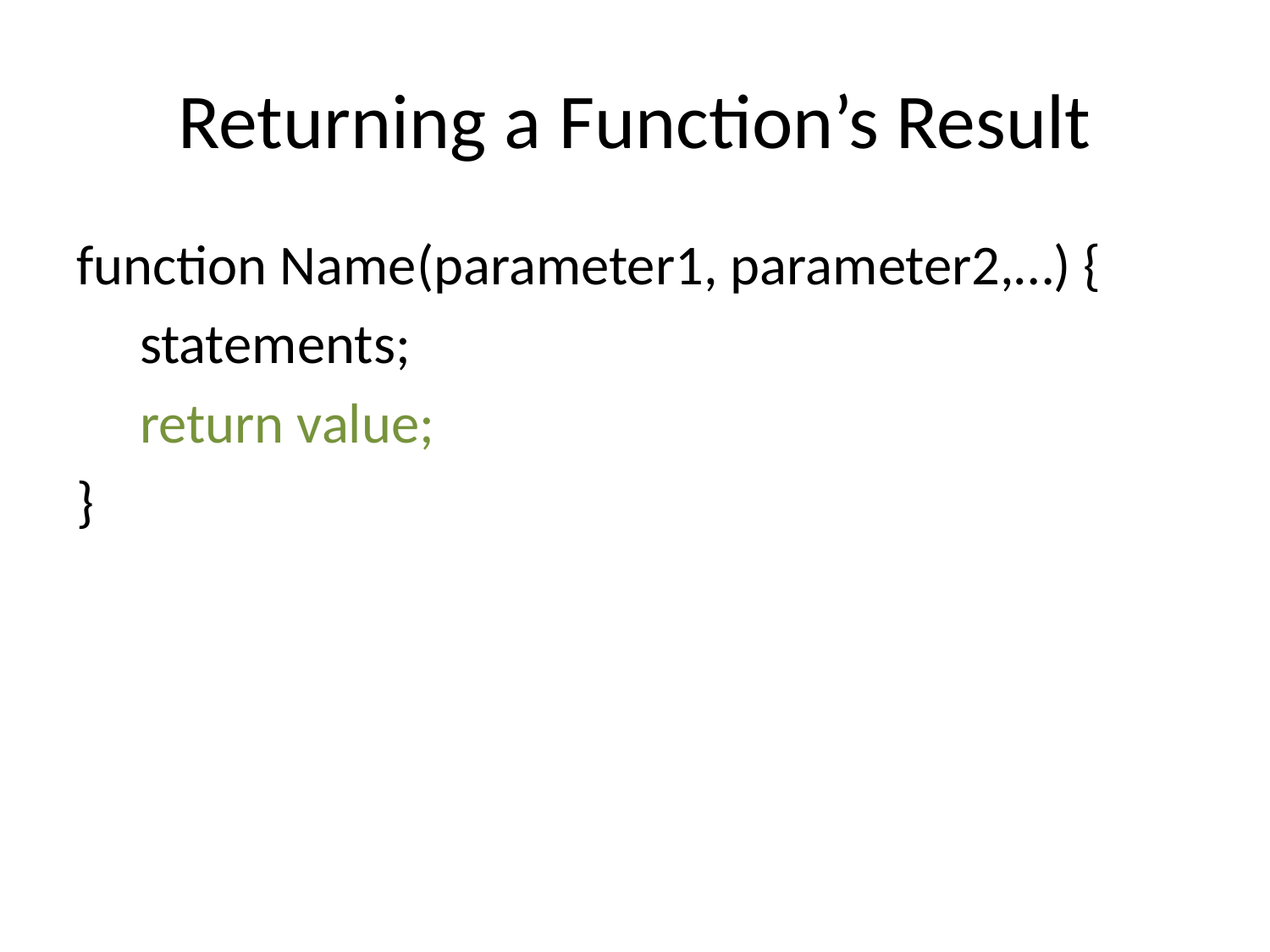

# Returning a Function’s Result
function Name(parameter1, parameter2,…) {
     statements;
     return value;
}